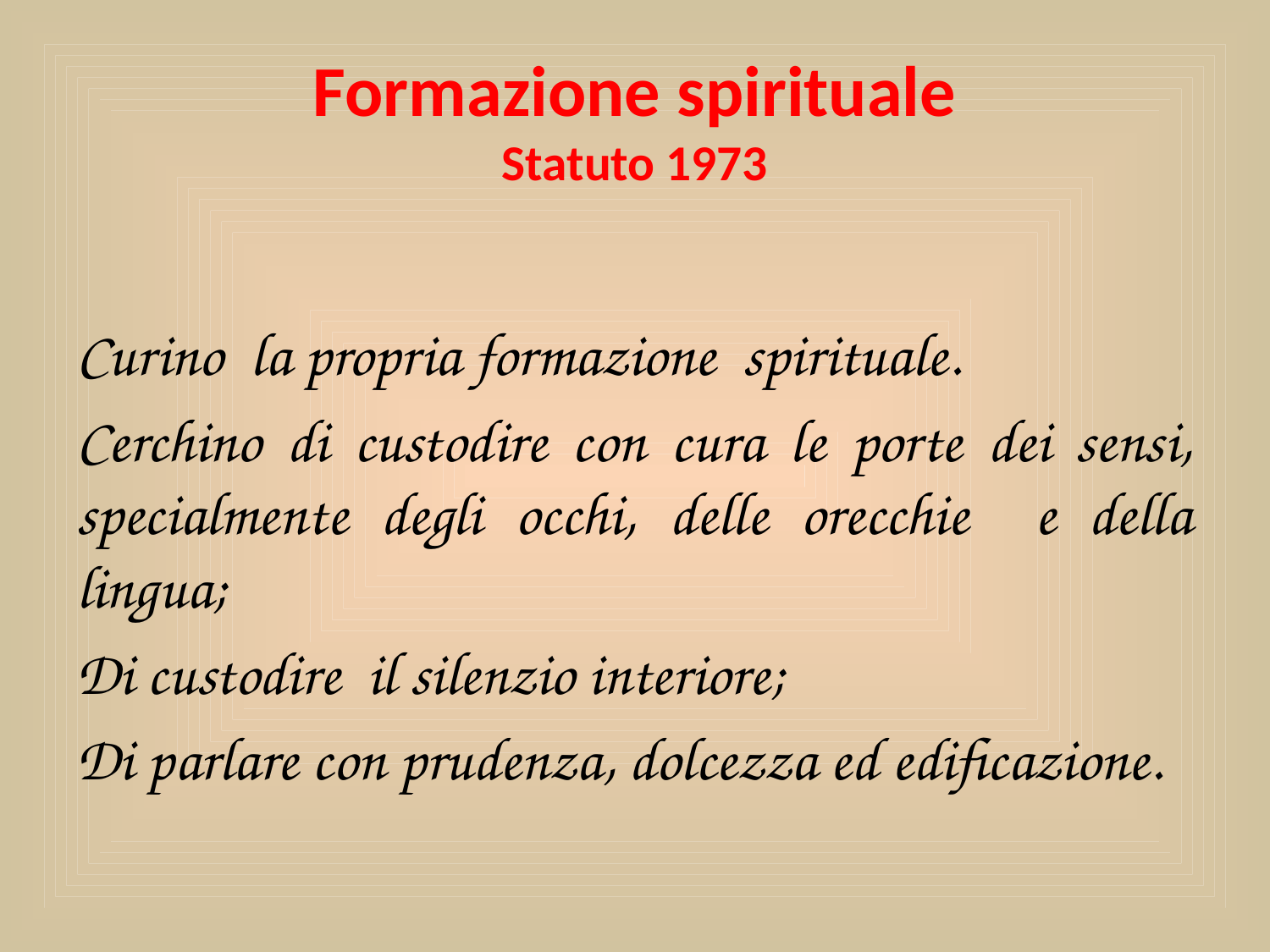

# Formazione spirituale Statuto 1973

Curino  la propria formazione  spirituale.
Cerchino di custodire con cura le porte dei sensi, specialmente degli occhi, delle orecchie  e della lingua;
Di custodire  il silenzio interiore;
Di parlare con prudenza, dolcezza ed edificazione.